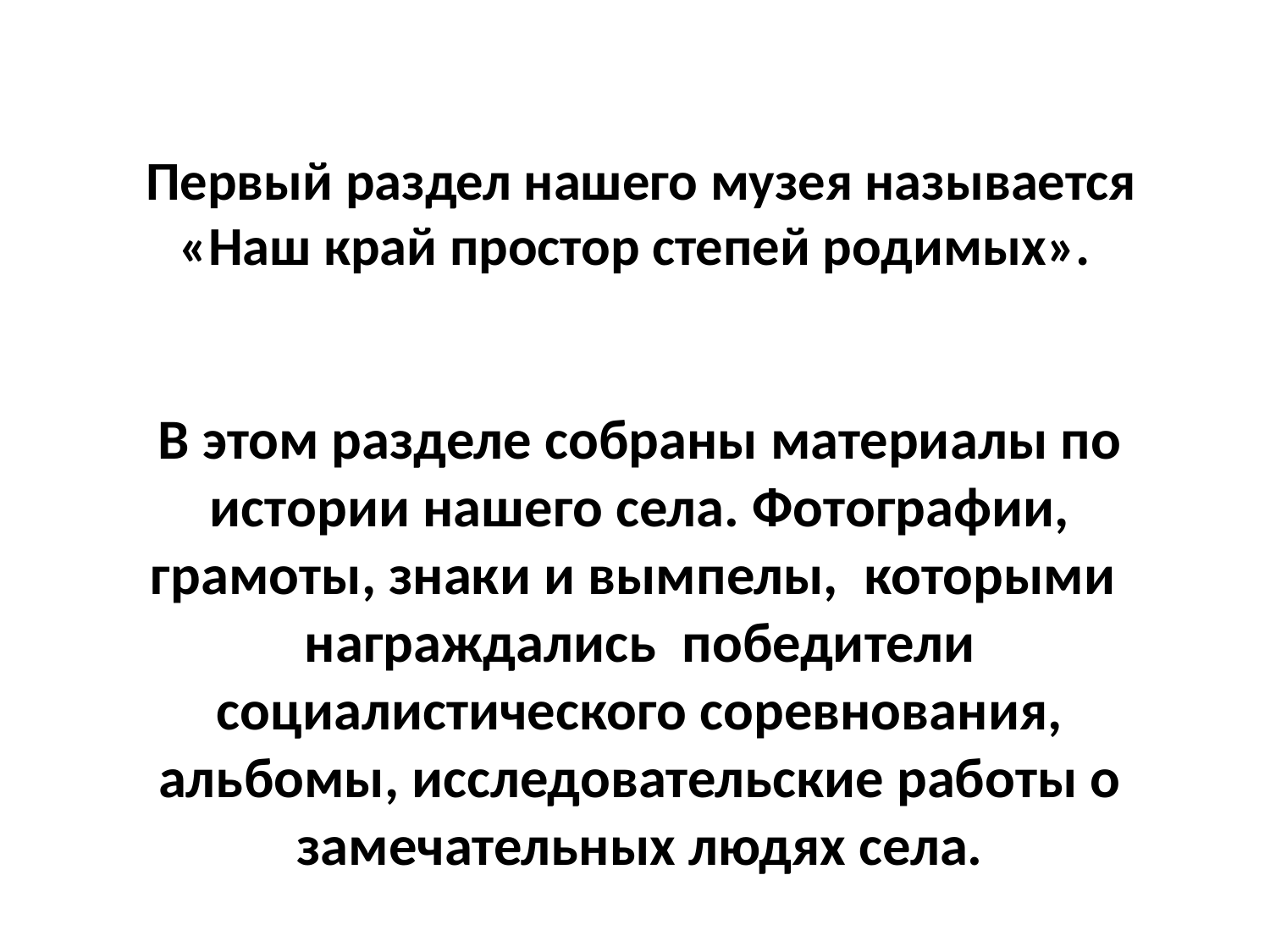

# Первый раздел нашего музея называется «Наш край простор степей родимых».
В этом разделе собраны материалы по истории нашего села. Фотографии, грамоты, знаки и вымпелы,  которыми  награждались  победители социалистического соревнования, альбомы, исследовательские работы о замечательных людях села.